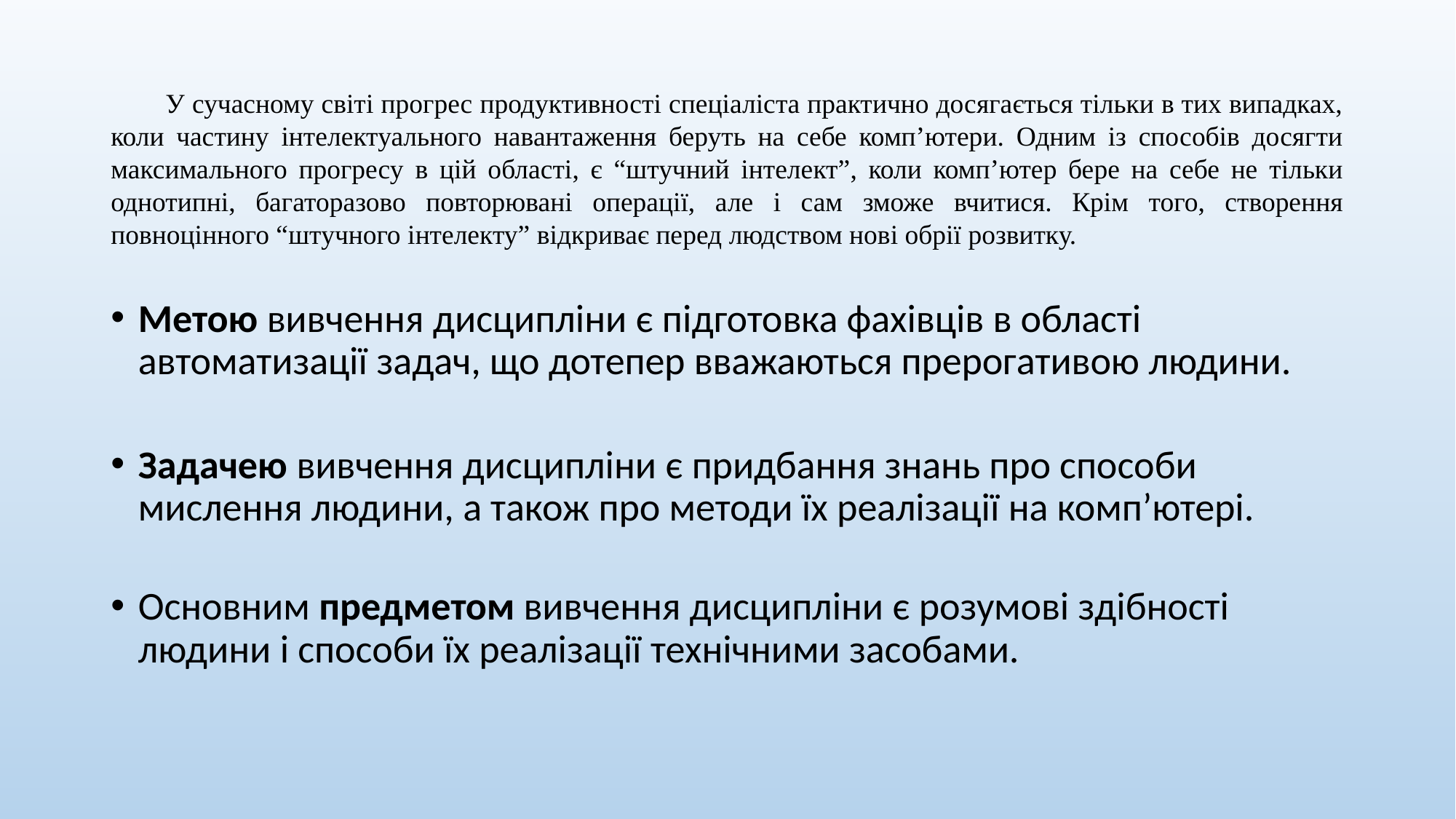

# У сучасному світі прогрес продуктивності спеціаліста практично досягається тільки в тих випадках, коли частину інтелектуального навантаження беруть на себе комп’ютери. Одним із способів досягти максимального прогресу в цій області, є “штучний інтелект”, коли комп’ютер бере на себе не тільки однотипні, багаторазово повторювані операції, але і сам зможе вчитися. Крім того, створення повноцінного “штучного інтелекту” відкриває перед людством нові обрії розвитку.
Метою вивчення дисципліни є підготовка фахівців в області автоматизації задач, що дотепер вважаються прерогативою людини.
Задачею вивчення дисципліни є придбання знань про способи мислення людини, а також про методи їх реалізації на комп’ютері.
Основним предметом вивчення дисципліни є розумові здібності людини і способи їх реалізації технічними засобами.